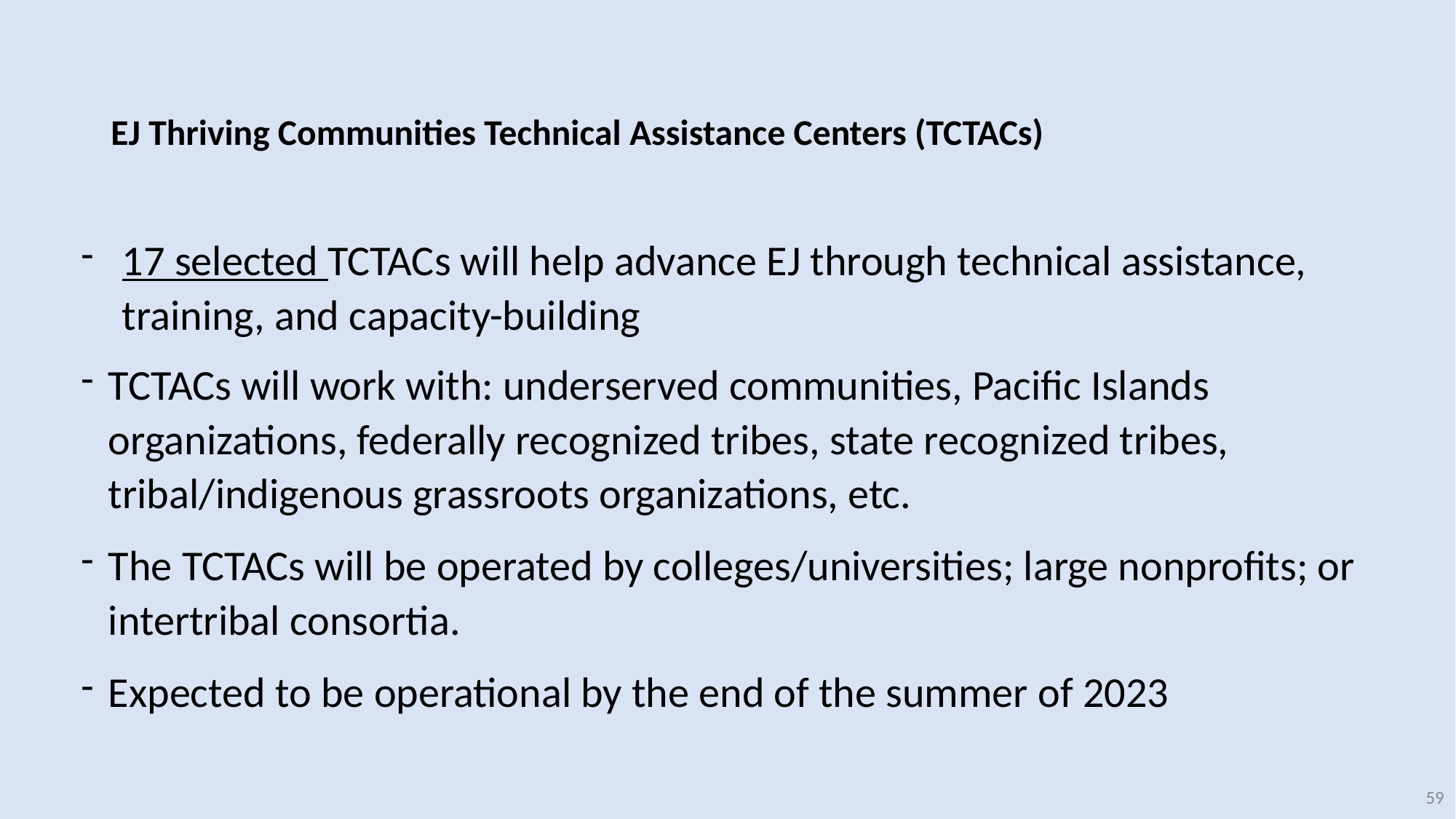

# EJ Thriving Communities Technical Assistance Centers (TCTACs)
17 selected TCTACs will help advance EJ through technical assistance, training, and capacity-building

TCTACs will work with: underserved communities, Pacific Islands organizations, federally recognized tribes, state recognized tribes, tribal/indigenous grassroots organizations, etc.

The TCTACs will be operated by colleges/universities; large nonprofits; or intertribal consortia.

Expected to be operational by the end of the summer of 2023

59